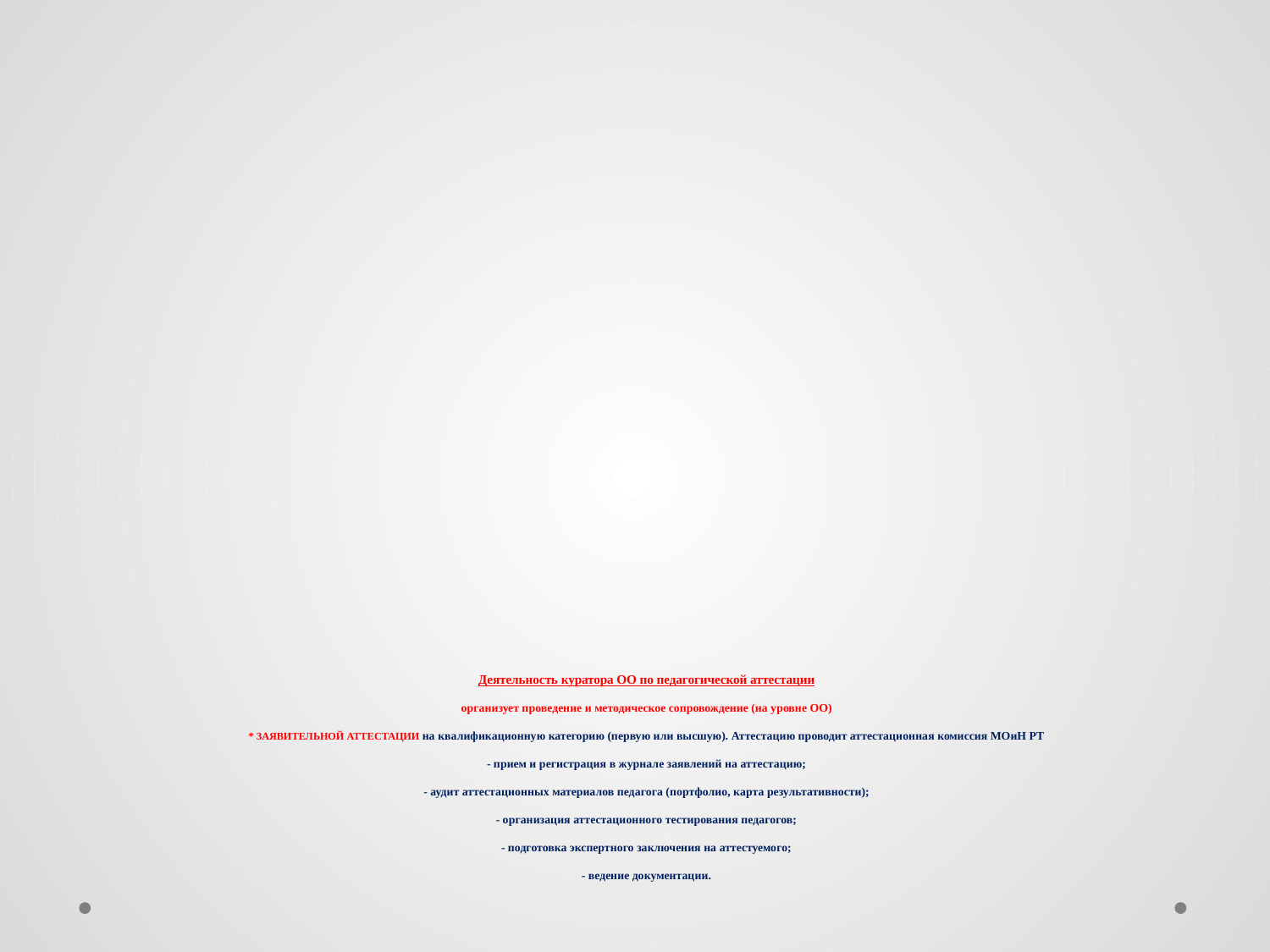

# Деятельность куратора ОО по педагогической аттестации организует проведение и методическое сопровождение (на уровне ОО) * ЗАЯВИТЕЛЬНОЙ АТТЕСТАЦИИ на квалификационную категорию (первую или высшую). Аттестацию проводит аттестационная комиссия МОиН РТ - прием и регистрация в журнале заявлений на аттестацию; - аудит аттестационных материалов педагога (портфолио, карта результативности); - организация аттестационного тестирования педагогов; - подготовка экспертного заключения на аттестуемого; - ведение документации.